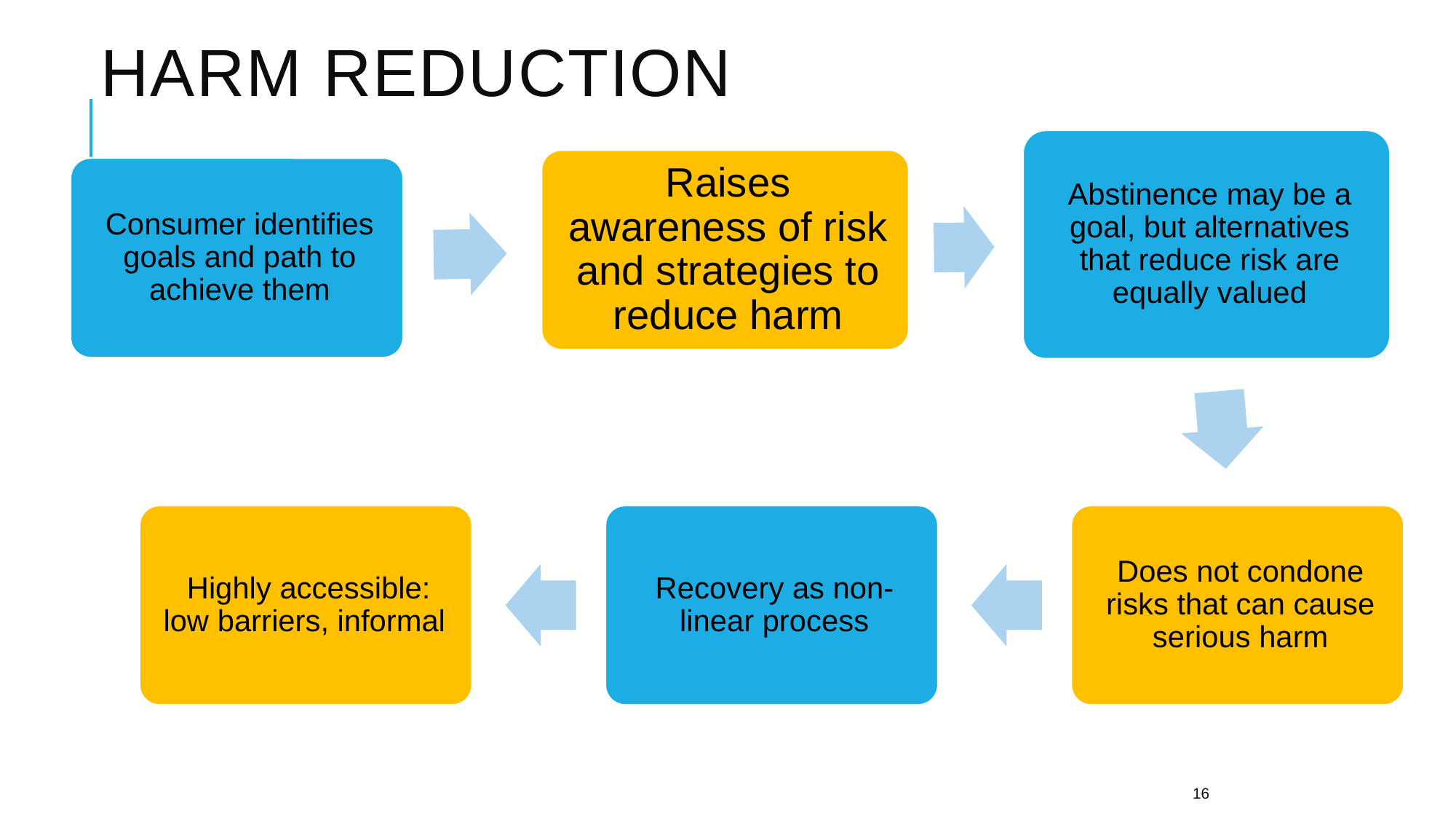

# HARM REDUCTION
Consumer identifies goals and path to achieve them

Raises awareness of risk and strategies to reduce harm

Abstinence may be a goal, but alternatives that reduce risk are equally valued

Does not condone risks that can cause serious harm

Recovery as non-linear process

Highly accessible: low barriers, informal
16